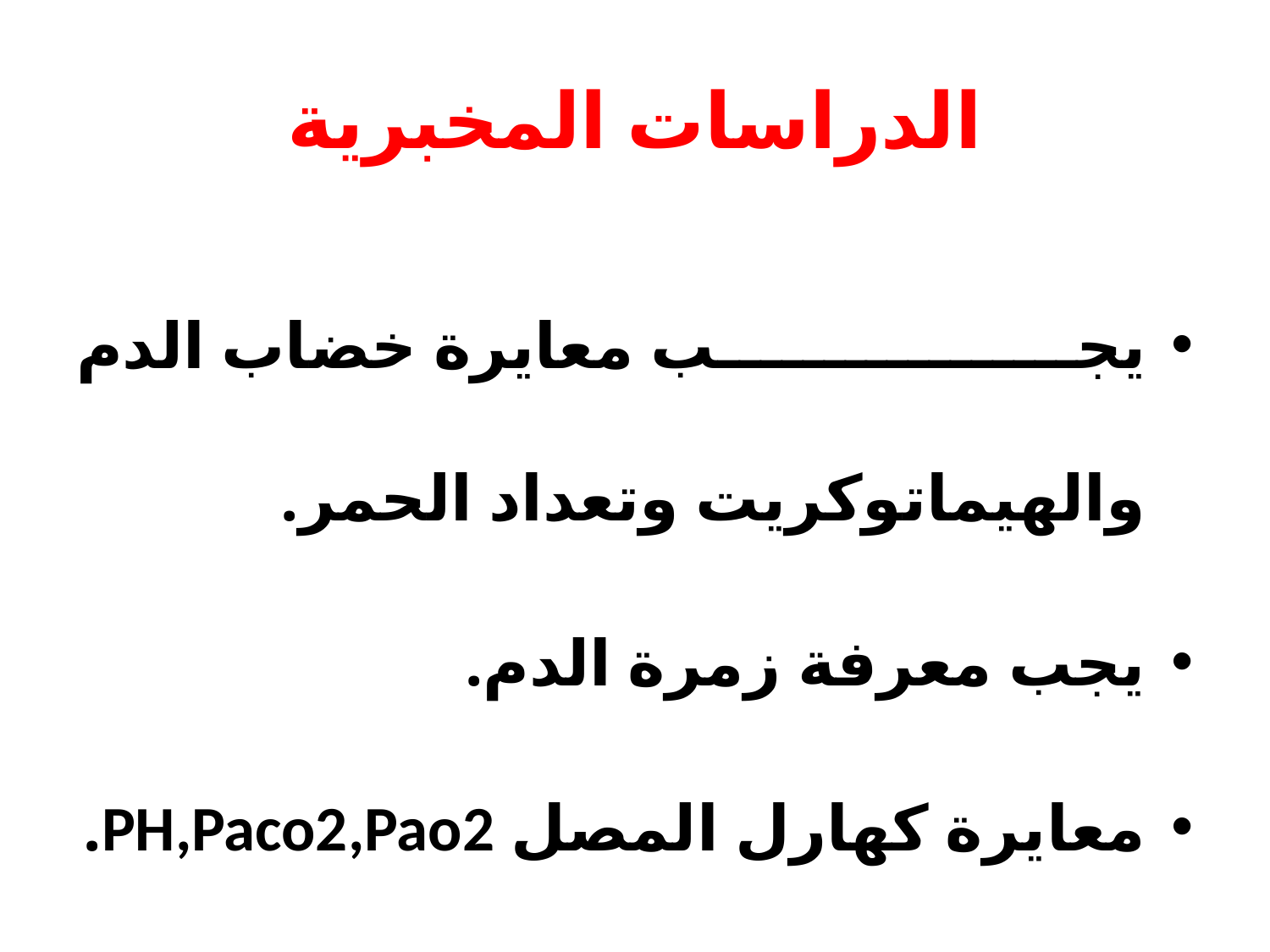

# الدراسات المخبرية
يجب معايرة خضاب الدم والهيماتوكريت وتعداد الحمر.
يجب معرفة زمرة الدم.
معايرة كهارل المصل PH,Paco2,Pao2.